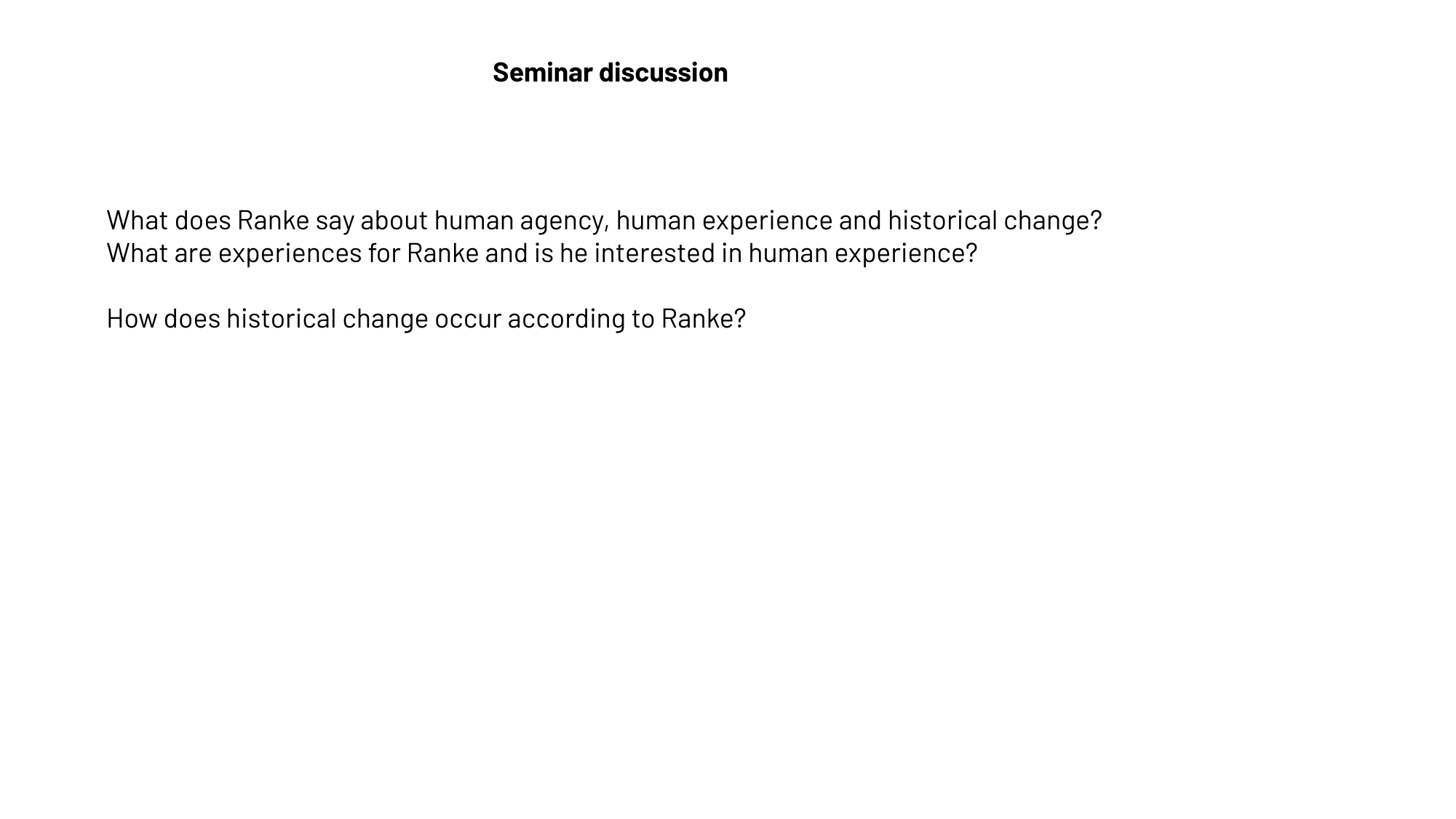

Seminar discussion

What does Ranke say about human agency, human experience and historical change? What are experiences for Ranke and is he interested in human experience?

How does historical change occur according to Ranke?